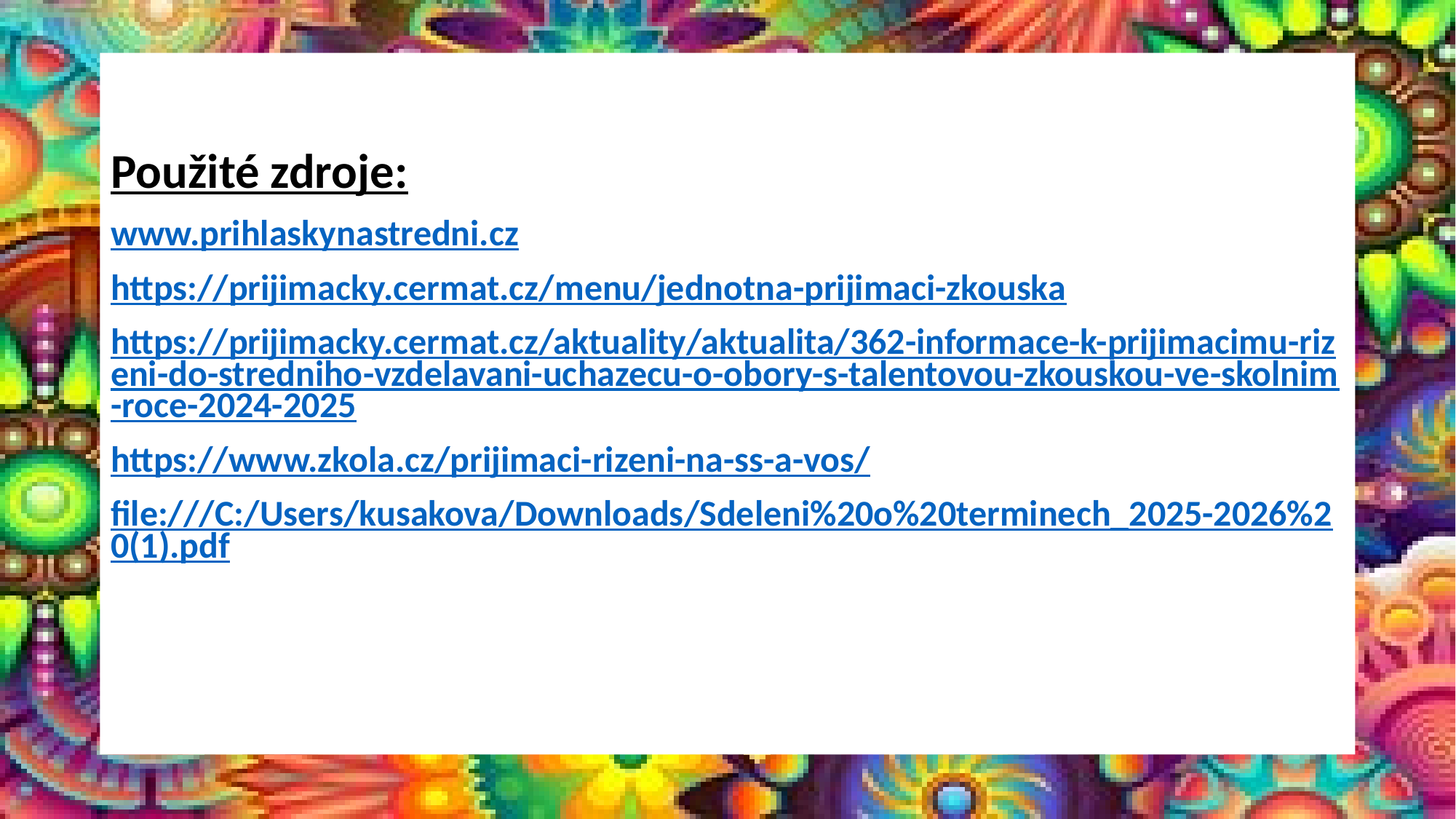

Použité zdroje:
www.prihlaskynastredni.cz
https://prijimacky.cermat.cz/menu/jednotna-prijimaci-zkouska
https://prijimacky.cermat.cz/aktuality/aktualita/362-informace-k-prijimacimu-rizeni-do-stredniho-vzdelavani-uchazecu-o-obory-s-talentovou-zkouskou-ve-skolnim-roce-2024-2025
https://www.zkola.cz/prijimaci-rizeni-na-ss-a-vos/
file:///C:/Users/kusakova/Downloads/Sdeleni%20o%20terminech_2025-2026%20(1).pdf